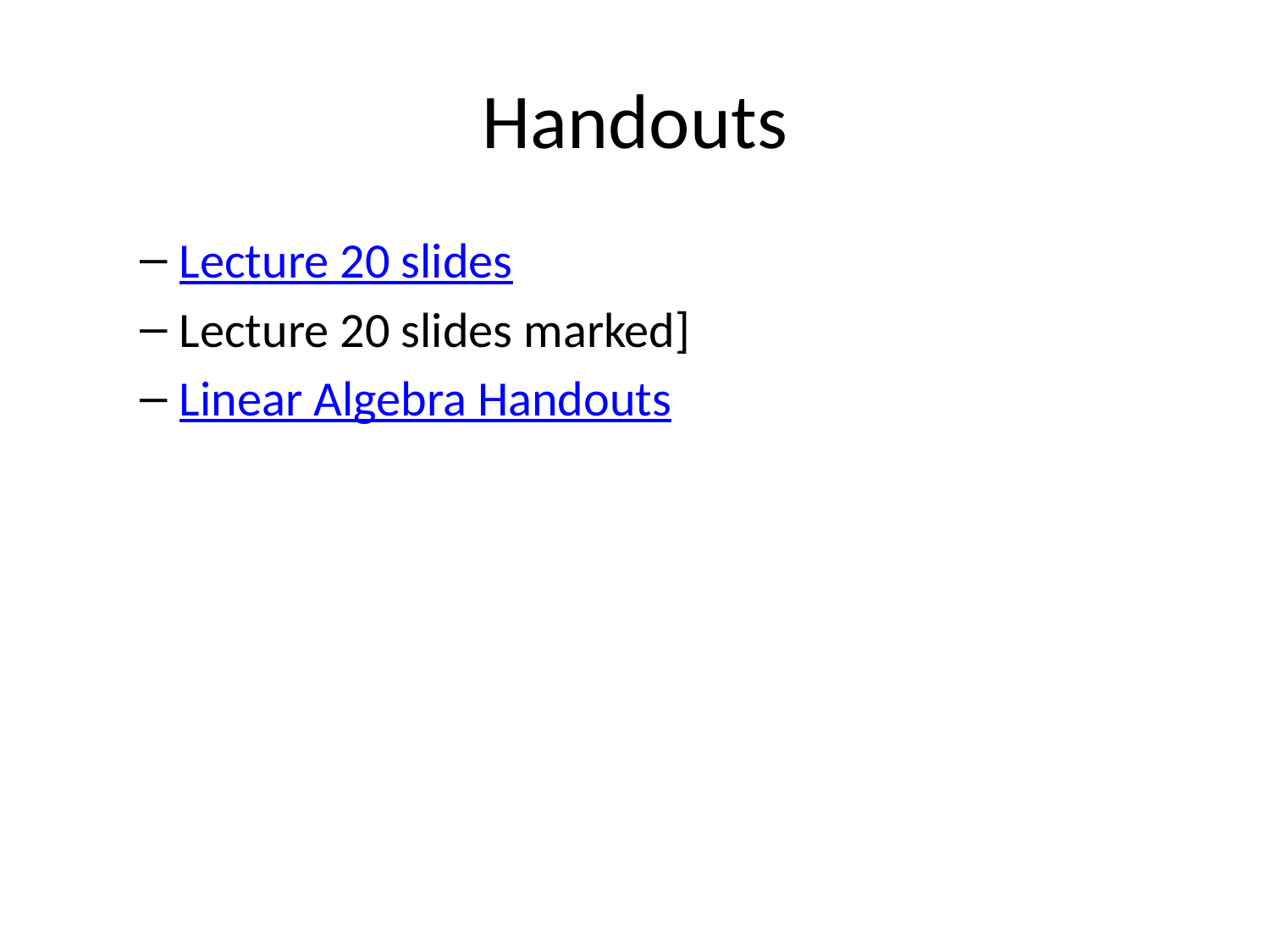

# Handouts
Lecture 20 slides
Lecture 20 slides marked]
Linear Algebra Handouts